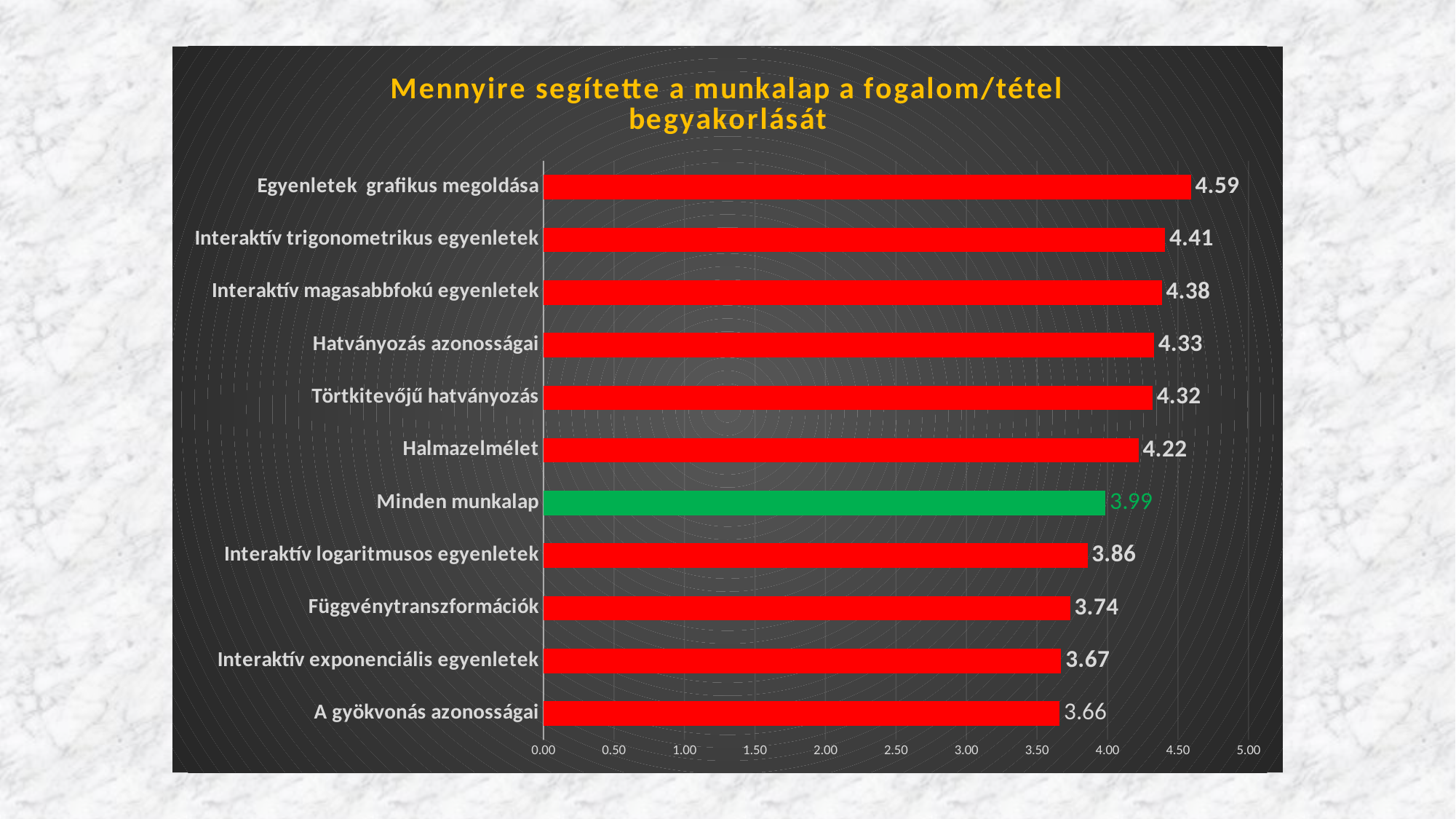

### Chart: Mennyire segítette a munkalap a fogalom/tétel begyakorlását

| Category |  |
|---|---|
| A gyökvonás azonosságai | 3.660194174757283 |
| Interaktív exponenciális egyenletek | 3.672043010752689 |
| Függvénytranszformációk | 3.7358490566037736 |
| Interaktív logaritmusos egyenletek | 3.858064516129032 |
| Minden munkalap | 3.986464968152866 |
| Halmazelmélet | 4.22 |
| Törtkitevőjű hatványozás | 4.318840579710144 |
| Hatványozás azonosságai | 4.3299492385786795 |
| Interaktív magasabbfokú egyenletek | 4.384615384615385 |
| Interaktív trigonometrikus egyenletek | 4.409090909090909 |
| Egyenletek  grafikus megoldása | 4.590909090909091 |